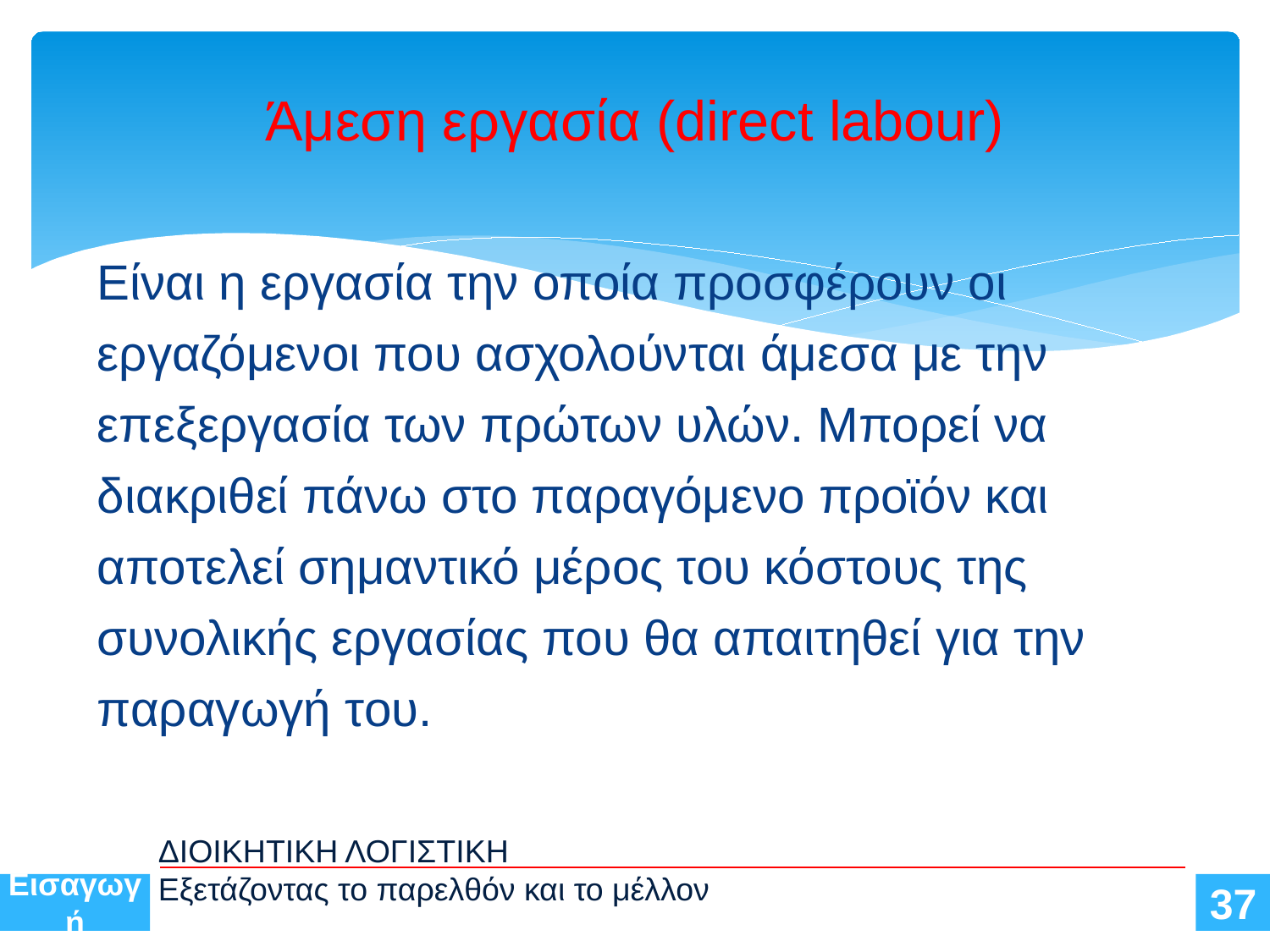

# Άμεση εργασία (direct labour)
Είναι η εργασία την οποία προσφέρουν οι εργαζόμενοι που ασχολούνται άμεσα με την επεξεργασία των πρώτων υλών. Μπορεί να διακριθεί πάνω στο παραγόμενο προϊόν και αποτελεί σημαντικό μέρος του κόστους της συνολικής εργασίας που θα απαιτηθεί για την παραγωγή του.
ΔΙΟΙΚΗΤΙΚΗ ΛΟΓΙΣΤΙΚΗ
Εξετάζοντας το παρελθόν και το μέλλον
Εισαγωγή
37